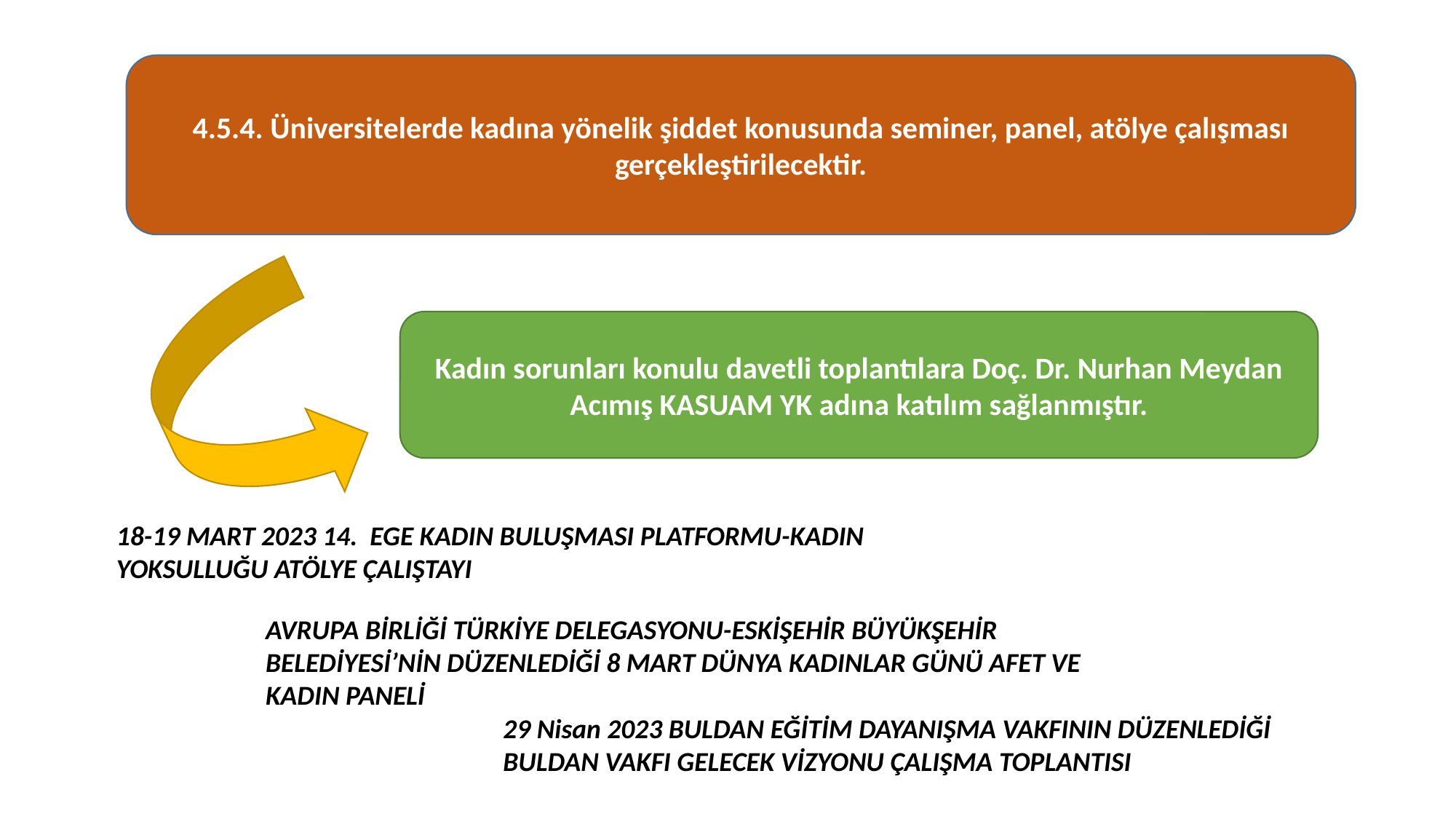

4.5.4. Üniversitelerde kadına yönelik şiddet konusunda seminer, panel, atölye çalışması gerçekleştirilecektir.

Kadın sorunları konulu davetli toplantılara Doç. Dr. Nurhan Meydan Acımış KASUAM YK adına katılım sağlanmıştır.
18-19 MART 2023 14.  EGE KADIN BULUŞMASI PLATFORMU-KADIN YOKSULLUĞU ATÖLYE ÇALIŞTAYI
AVRUPA BİRLİĞİ TÜRKİYE DELEGASYONU-ESKİŞEHİR BÜYÜKŞEHİR BELEDİYESİ’NİN DÜZENLEDİĞİ 8 MART DÜNYA KADINLAR GÜNÜ AFET VE KADIN PANELİ
29 Nisan 2023 BULDAN EĞİTİM DAYANIŞMA VAKFININ DÜZENLEDİĞİ BULDAN VAKFI GELECEK VİZYONU ÇALIŞMA TOPLANTISI